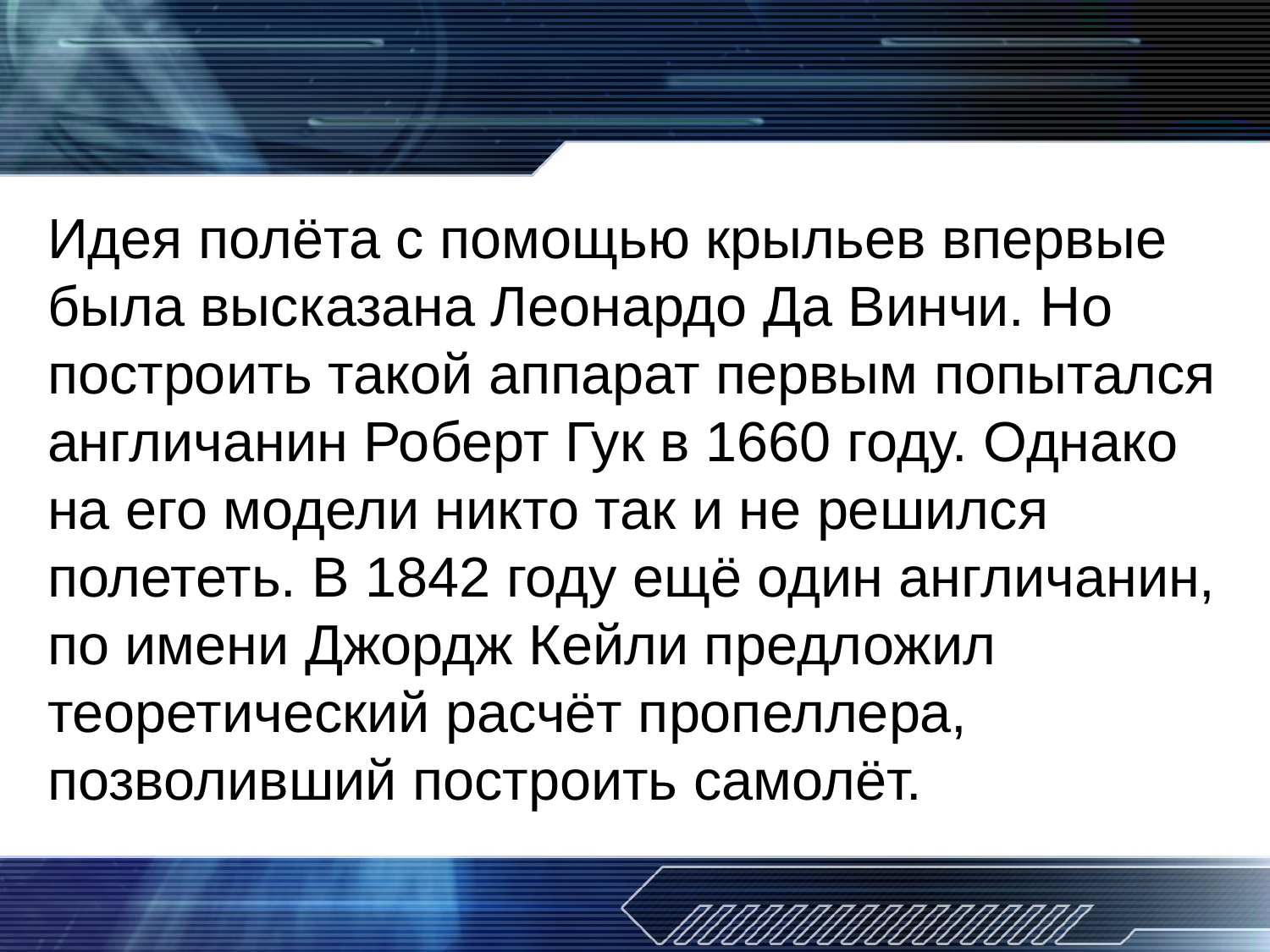

Идея полёта с помощью крыльев впервые была высказана Леонардо Да Винчи. Но построить такой аппарат первым попытался англичанин Роберт Гук в 1660 году. Однако на его модели никто так и не решился полететь. В 1842 году ещё один англичанин, по имени Джордж Кейли предложил теоретический расчёт пропеллера, позволивший построить самолёт.